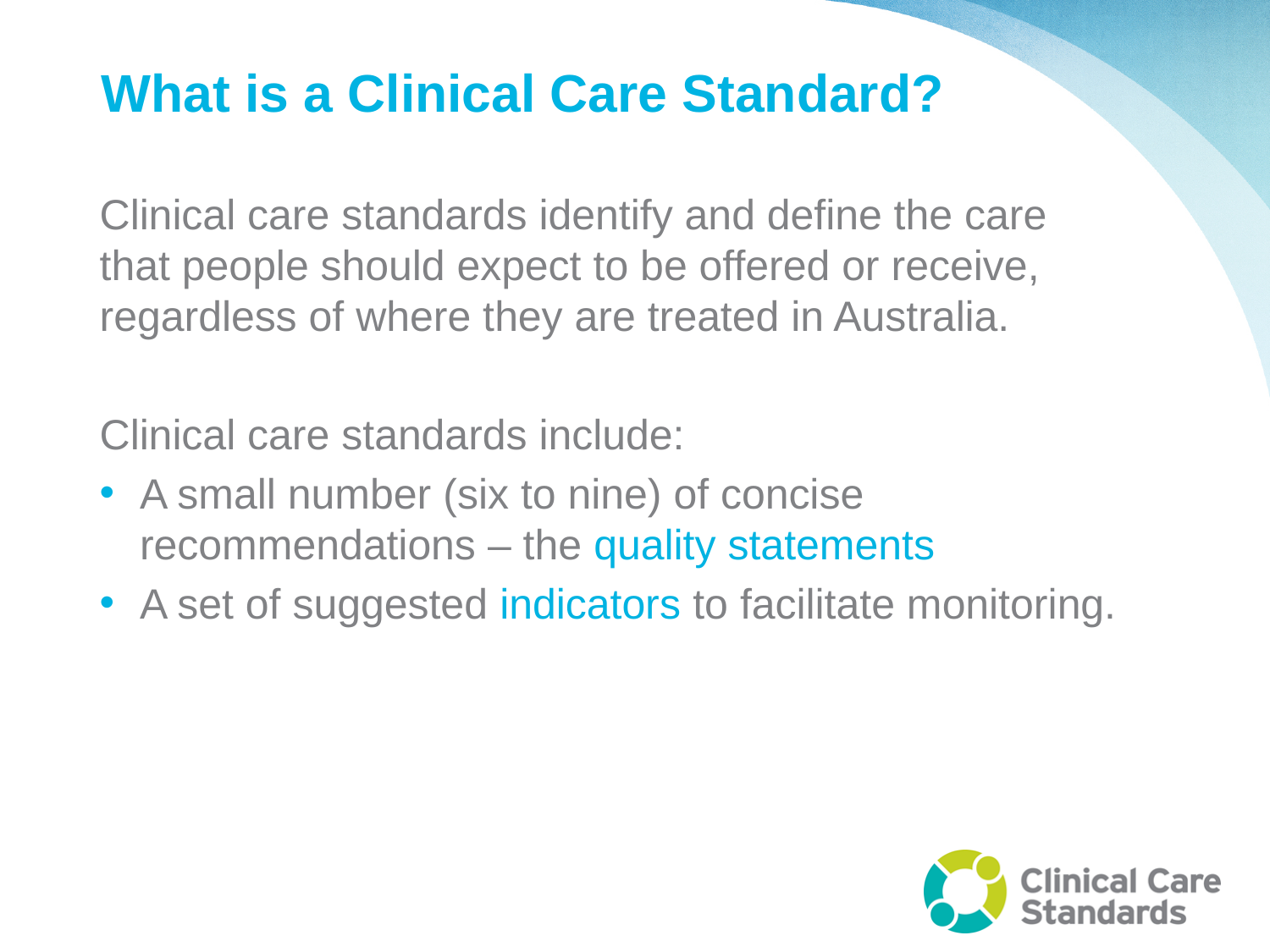

# What is a Clinical Care Standard?
Clinical care standards identify and define the care that people should expect to be offered or receive, regardless of where they are treated in Australia.

Clinical care standards include:
A small number (six to nine) of concise recommendations – the quality statements
A set of suggested indicators to facilitate monitoring.